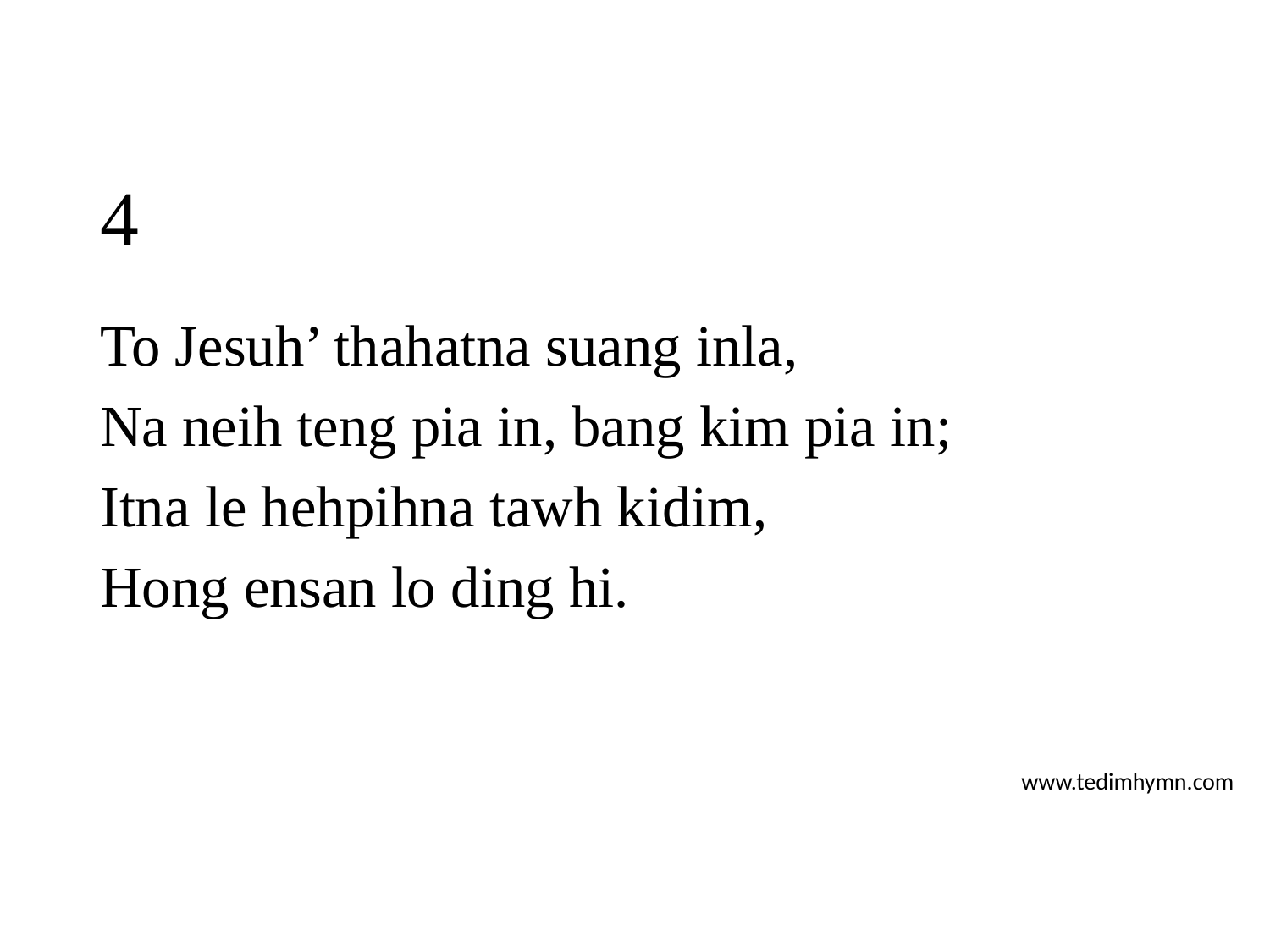

# 4
To Jesuh’ thahatna suang inla,
Na neih teng pia in, bang kim pia in;
Itna le hehpihna tawh kidim,
Hong ensan lo ding hi.

www.tedimhymn.com